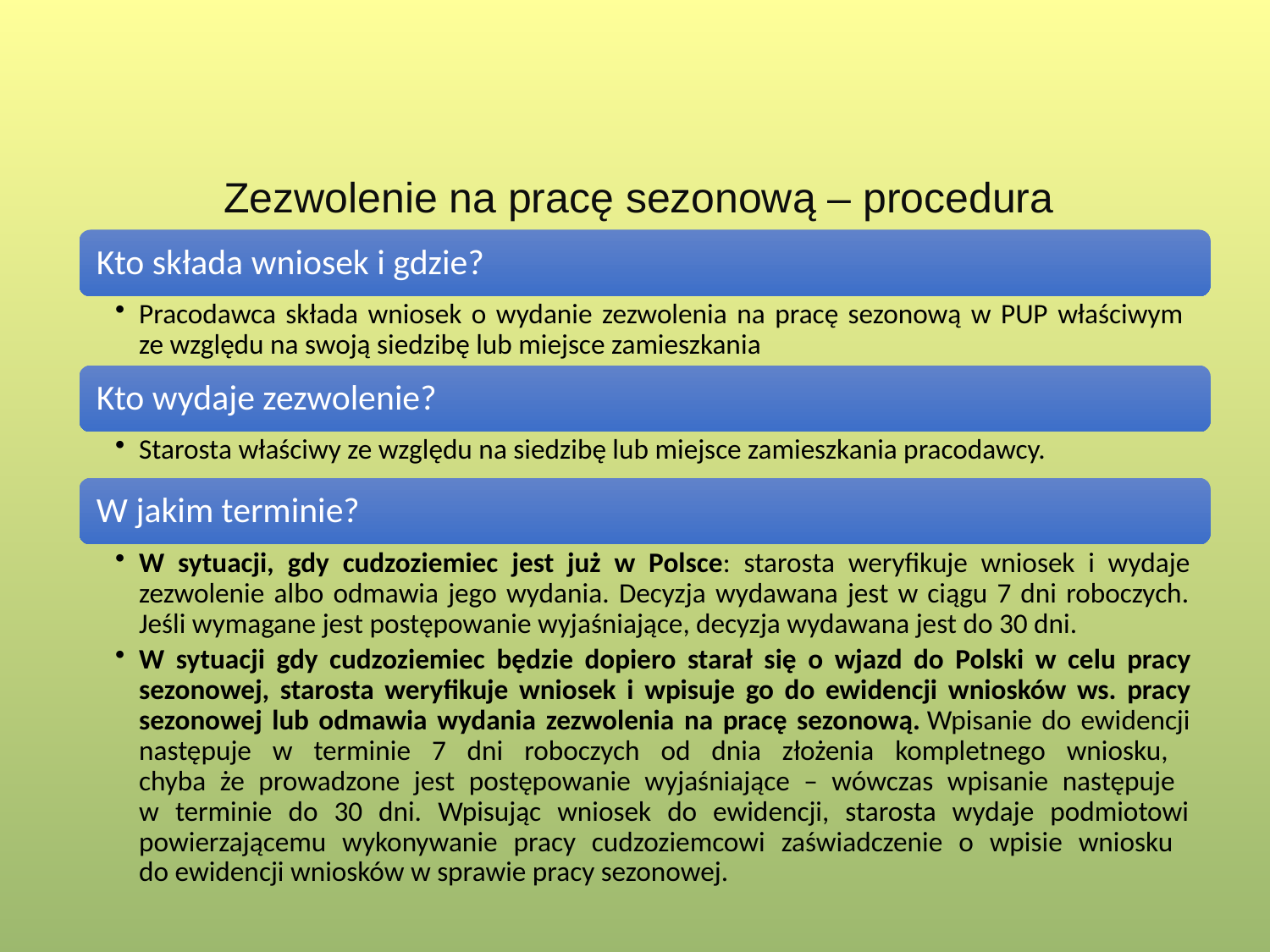

# Zezwolenie na pracę sezonową – procedura
Kto składa wniosek i gdzie?
Pracodawca składa wniosek o wydanie zezwolenia na pracę sezonową w PUP właściwym
ze względu na swoją siedzibę lub miejsce zamieszkania
Kto wydaje zezwolenie?
Starosta właściwy ze względu na siedzibę lub miejsce zamieszkania pracodawcy.
W jakim terminie?
W sytuacji, gdy cudzoziemiec jest już w Polsce: starosta weryfikuje wniosek i wydaje zezwolenie albo odmawia jego wydania. Decyzja wydawana jest w ciągu 7 dni roboczych. Jeśli wymagane jest postępowanie wyjaśniające, decyzja wydawana jest do 30 dni.
W sytuacji gdy cudzoziemiec będzie dopiero starał się o wjazd do Polski w celu pracy sezonowej, starosta weryfikuje wniosek i wpisuje go do ewidencji wniosków ws. pracy sezonowej lub odmawia wydania zezwolenia na pracę sezonową. Wpisanie do ewidencji następuje w terminie 7 dni roboczych od dnia złożenia kompletnego wniosku,
chyba że prowadzone jest postępowanie wyjaśniające – wówczas wpisanie następuje
w terminie do 30 dni. Wpisując wniosek do ewidencji, starosta wydaje podmiotowi powierzającemu wykonywanie pracy cudzoziemcowi zaświadczenie o wpisie wniosku
do ewidencji wniosków w sprawie pracy sezonowej.